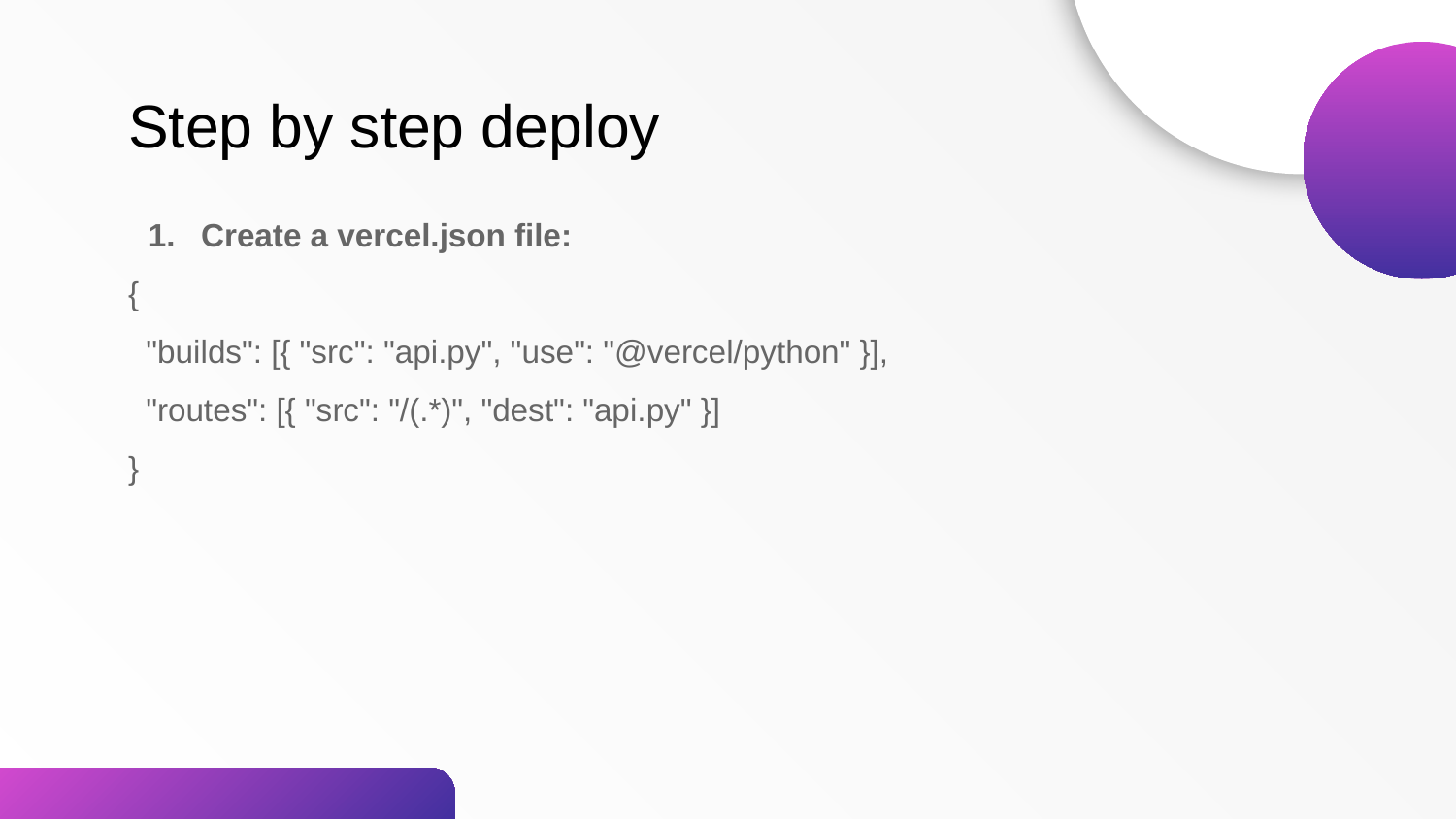

Step by step deploy
Create a vercel.json file:
{
  "builds": [{ "src": "api.py", "use": "@vercel/python" }],
  "routes": [{ "src": "/(.*)", "dest": "api.py" }]
}